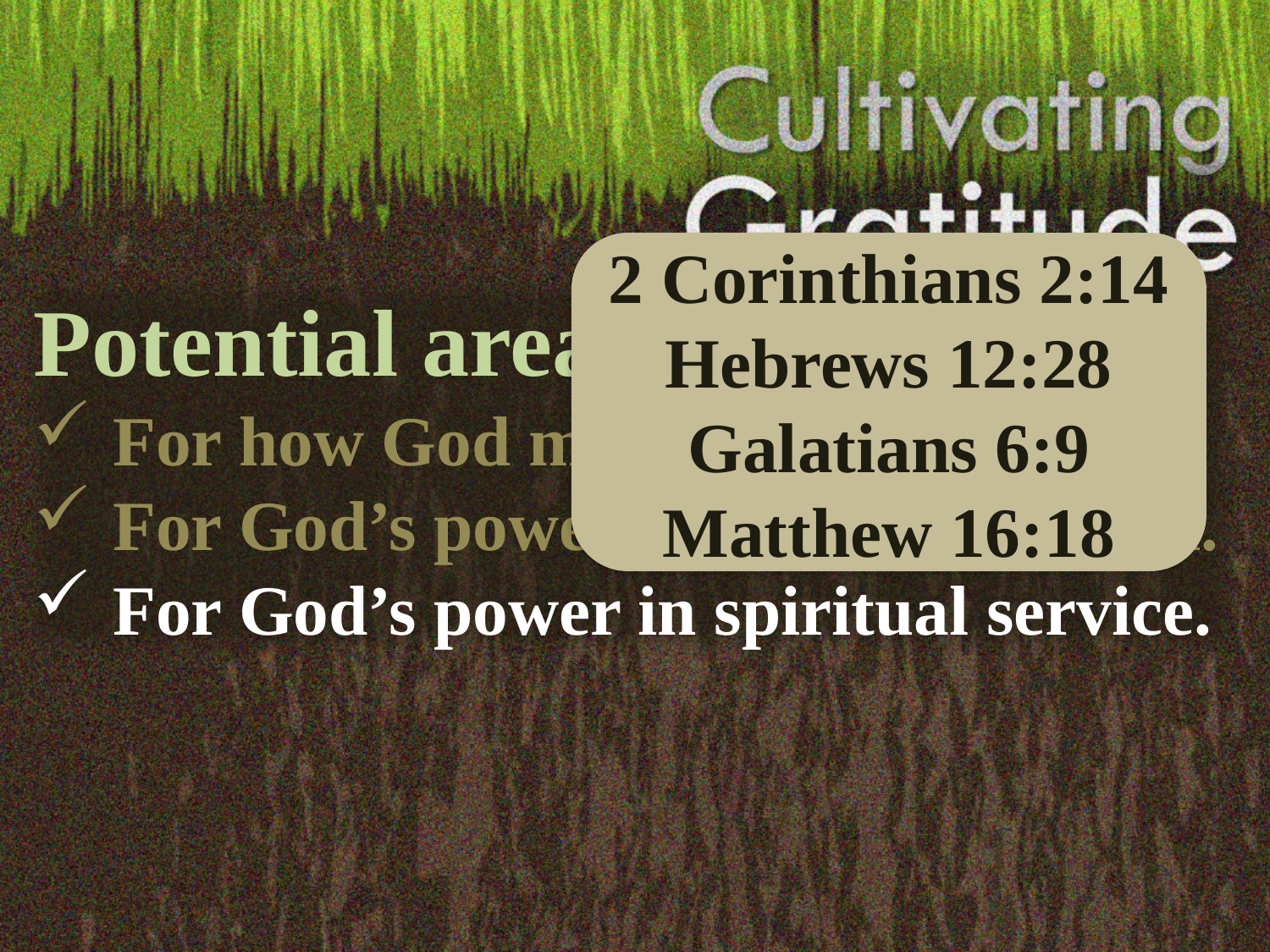

2 Corinthians 2:14
Hebrews 12:28
Galatians 6:9
Matthew 16:18
Potential areas to explore:
For how God made me.
For God’s power in spiritual growth.
For God’s power in spiritual service.